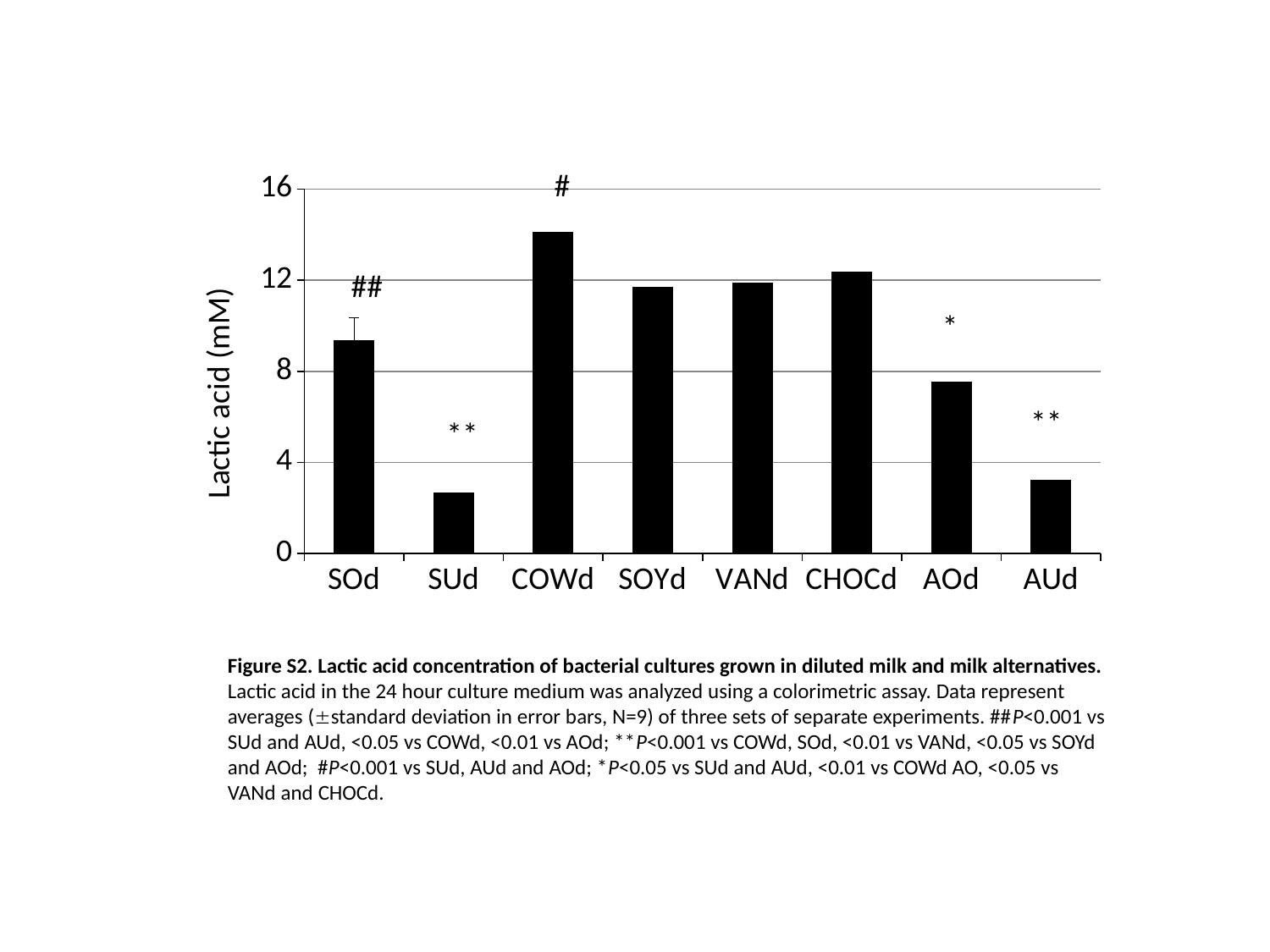

#

### Chart

| Category |  |
|---|---|
| SOd | 9.356335865404587 |
| SUd | 2.635290866739857 |
| COWd | 14.12484236372808 |
| SOYd | 11.6935810510074 |
| VANd | 11.87537276341948 |
| CHOCd | 12.37149120204148 |
| AOd | 7.520494569894066 |
| AUd | 3.216709073914719 |
##
*
Lactic acid (mM)
**
**
Figure S2. Lactic acid concentration of bacterial cultures grown in diluted milk and milk alternatives. Lactic acid in the 24 hour culture medium was analyzed using a colorimetric assay. Data represent averages (±standard deviation in error bars, N=9) of three sets of separate experiments. ##P<0.001 vs SUd and AUd, <0.05 vs COWd, <0.01 vs AOd; **P<0.001 vs COWd, SOd, <0.01 vs VANd, <0.05 vs SOYd and AOd;  #P<0.001 vs SUd, AUd and AOd; *P<0.05 vs SUd and AUd, <0.01 vs COWd AO, <0.05 vs VANd and CHOCd.